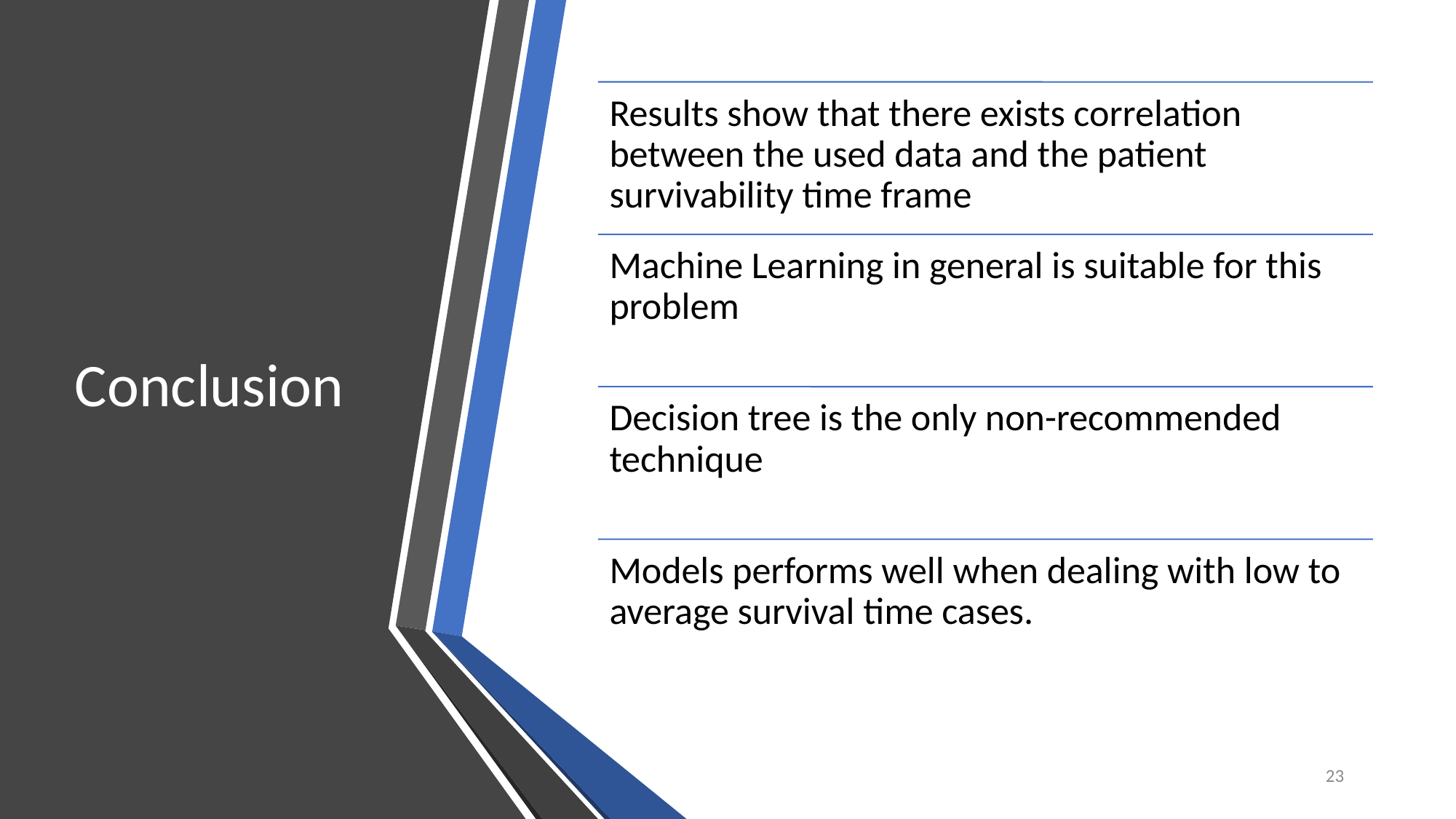

# Conclusion
Results show that there exists correlation between the used data and the patient survivability time frame
Machine Learning in general is suitable for this problem
Decision tree is the only non-recommended technique
Models performs well when dealing with low to average survival time cases.
23